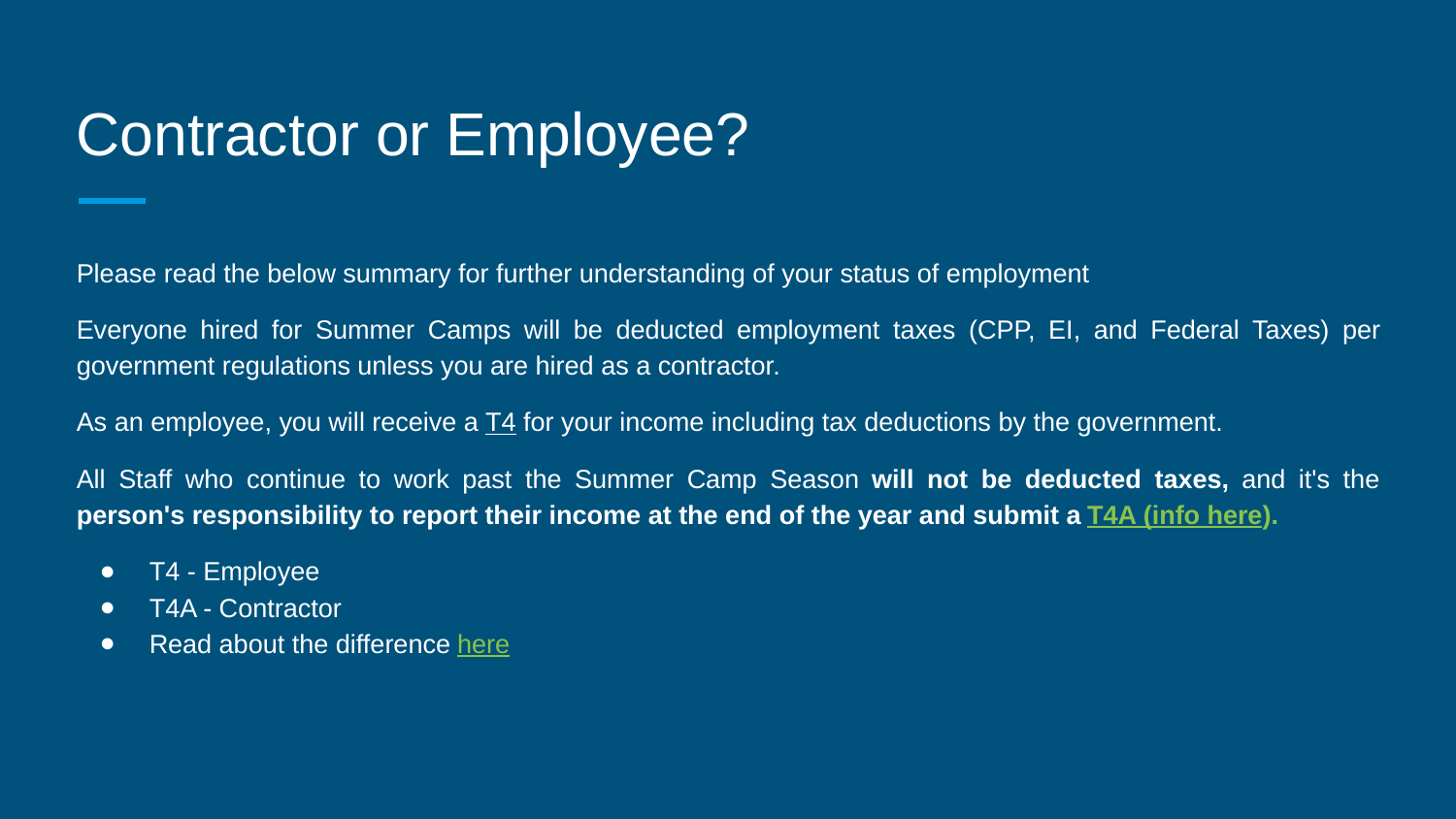

# Contractor or Employee?
Please read the below summary for further understanding of your status of employment
Everyone hired for Summer Camps will be deducted employment taxes (CPP, EI, and Federal Taxes) per government regulations unless you are hired as a contractor.
As an employee, you will receive a T4 for your income including tax deductions by the government.
All Staff who continue to work past the Summer Camp Season will not be deducted taxes, and it's the person's responsibility to report their income at the end of the year and submit a T4A (info here).
T4 - Employee
T4A - Contractor
Read about the difference here